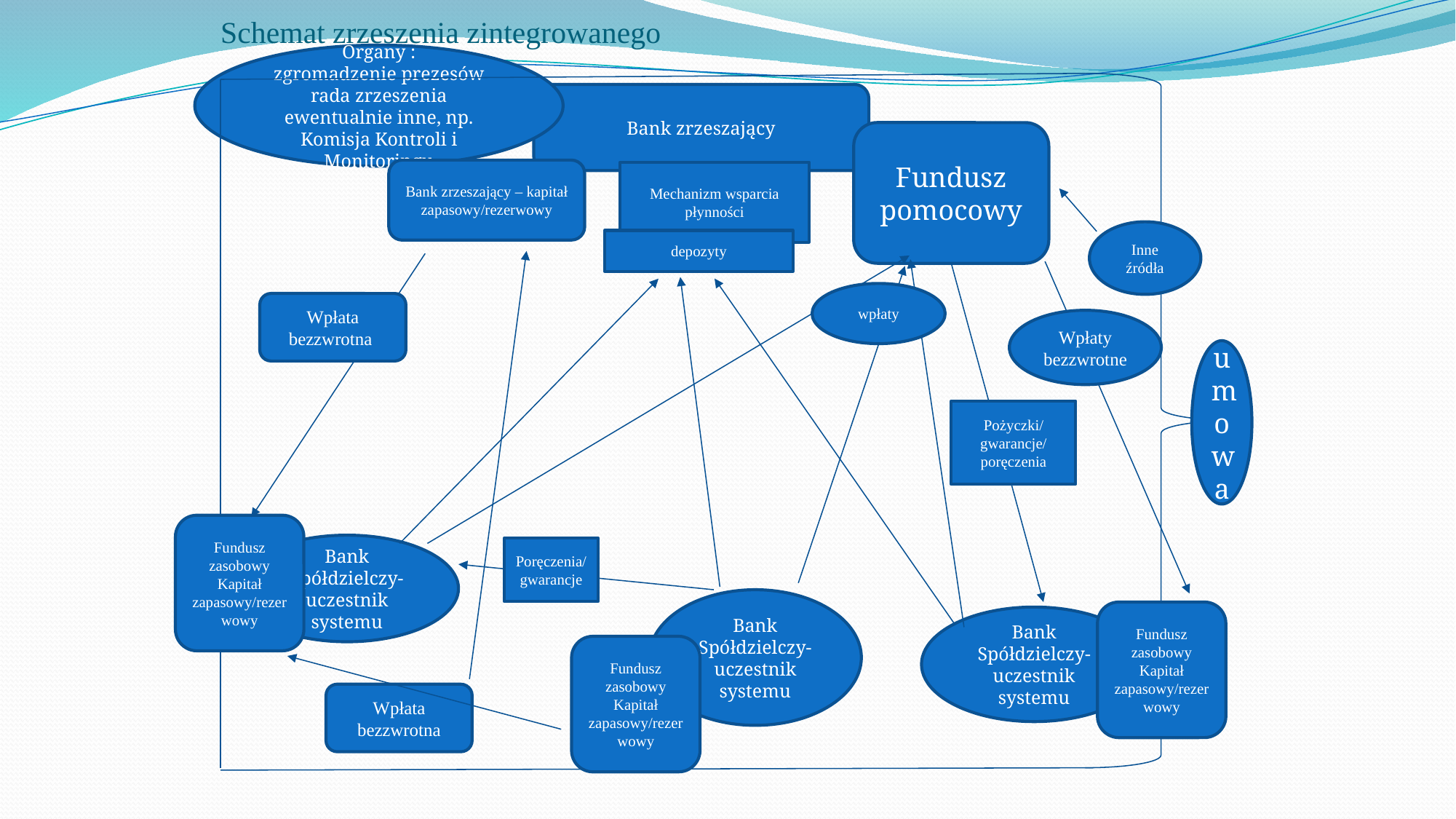

# Schemat zrzeszenia zintegrowanego
Organy :
zgromadzenie prezesów
rada zrzeszenia
ewentualnie inne, np. Komisja Kontroli i Monitoringu

Bank zrzeszający
Fundusz pomocowy
Bank zrzeszający – kapitał zapasowy/rezerwowy
Mechanizm wsparcia płynności
Inne źródła
depozyty
wpłaty
Wpłata bezzwrotna
Wpłaty bezzwrotne
umowa
Pożyczki/gwarancje/poręczenia
Fundusz zasobowy
Kapitał zapasowy/rezerwowy
Bank Spółdzielczy- uczestnik systemu
Poręczenia/gwarancje
Bank Spółdzielczy- uczestnik systemu
Fundusz zasobowy
Kapitał zapasowy/rezerwowy
Bank Spółdzielczy- uczestnik systemu
Fundusz zasobowy
Kapitał zapasowy/rezerwowy
Wpłata bezzwrotna